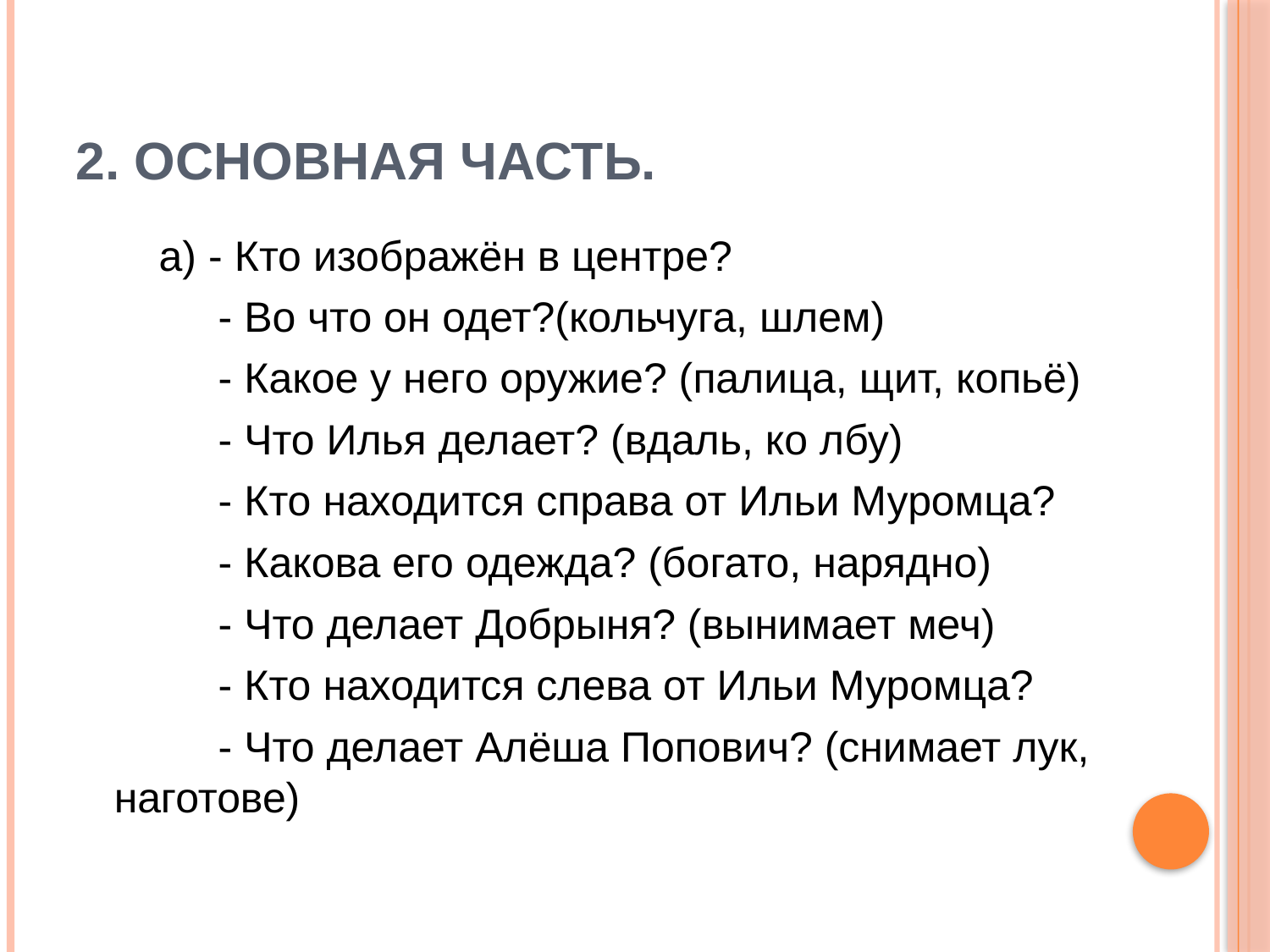

# 2. Основная часть.
       а) - Кто изображён в центре?
            - Во что он одет?(кольчуга, шлем)
            - Какое у него оружие? (палица, щит, копьё)
            - Что Илья делает? (вдаль, ко лбу)
            - Кто находится справа от Ильи Муромца?
            - Какова его одежда? (богато, нарядно)
            - Что делает Добрыня? (вынимает меч)
            - Кто находится слева от Ильи Муромца?
            - Что делает Алёша Попович? (снимает лук, наготове)